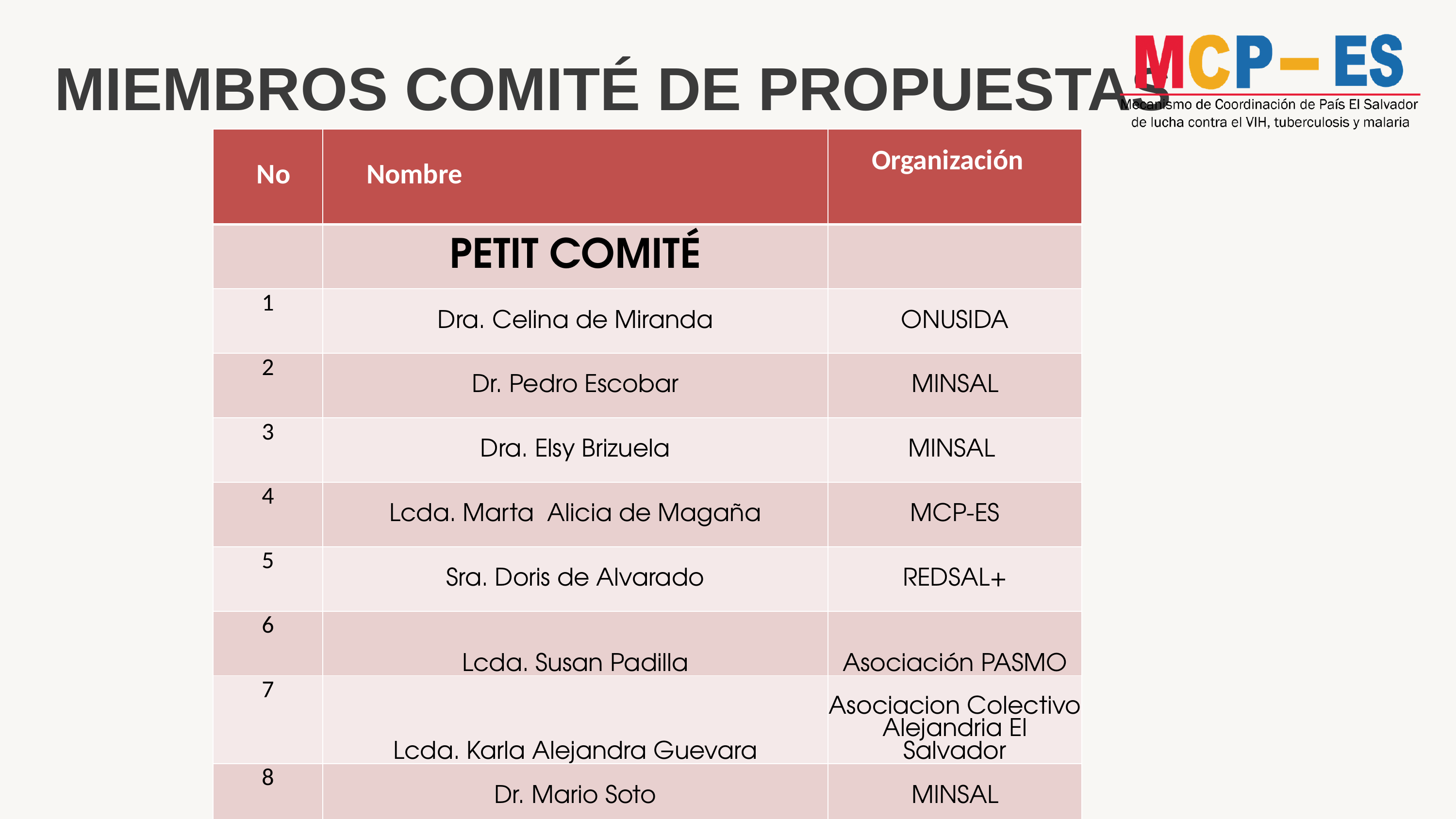

MIEMBROS COMITÉ DE PROPUESTAS
| No | Nombre | Organización |
| --- | --- | --- |
|  | PETIT COMITÉ |  |
| 1 | Dra. Celina de Miranda | ONUSIDA |
| 2 | Dr. Pedro Escobar | MINSAL |
| 3 | Dra. Elsy Brizuela | MINSAL |
| 4 | Lcda. Marta Alicia de Magaña | MCP-ES |
| 5 | Sra. Doris de Alvarado | REDSAL+ |
| 6 | Lcda. Susan Padilla | Asociación PASMO |
| 7 | Lcda. Karla Alejandra Guevara | Asociacion Colectivo Alejandria El Salvador |
| 8 | Dr. Mario Soto | MINSAL |